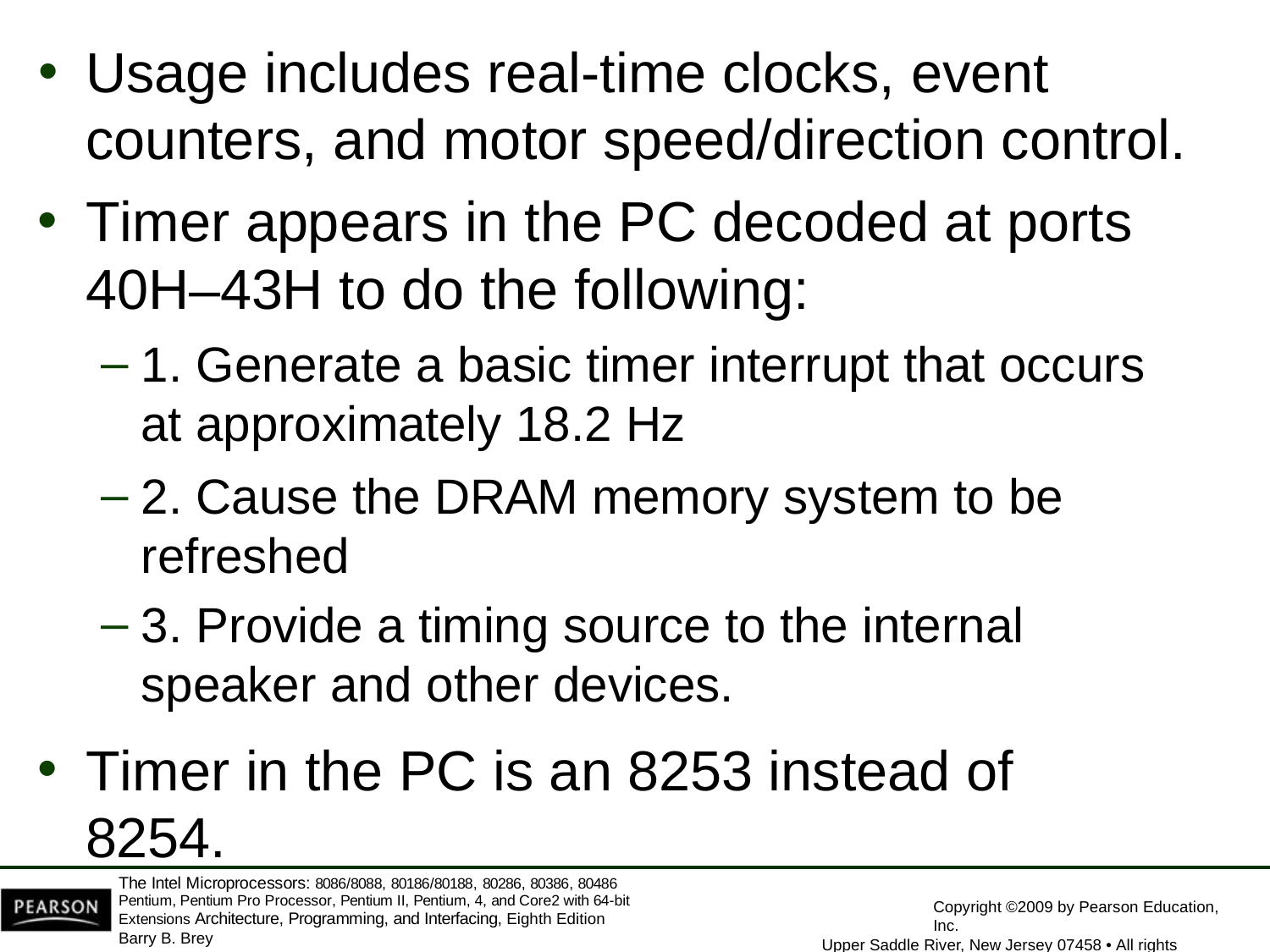

Usage includes real-time clocks, event
counters, and motor speed/direction control.
Timer appears in the PC decoded at ports
40H–43H to do the following:

1. Generate a basic timer interrupt that occurs
at approximately 18.2 Hz

2. Cause the DRAM memory system to be refreshed

3. Provide a timing source to the internal speaker and other devices.

Timer in the PC is an 8253 instead of 8254.
The Intel Microprocessors: 8086/8088, 80186/80188, 80286, 80386, 80486 Pentium, Pentium Pro Processor, Pentium II, Pentium, 4, and Core2 with 64-bit Extensions Architecture, Programming, and Interfacing, Eighth Edition
Barry B. Brey

Copyright ©2009 by Pearson Education, Inc.
Upper Saddle River, New Jersey 07458 • All rights reserved.